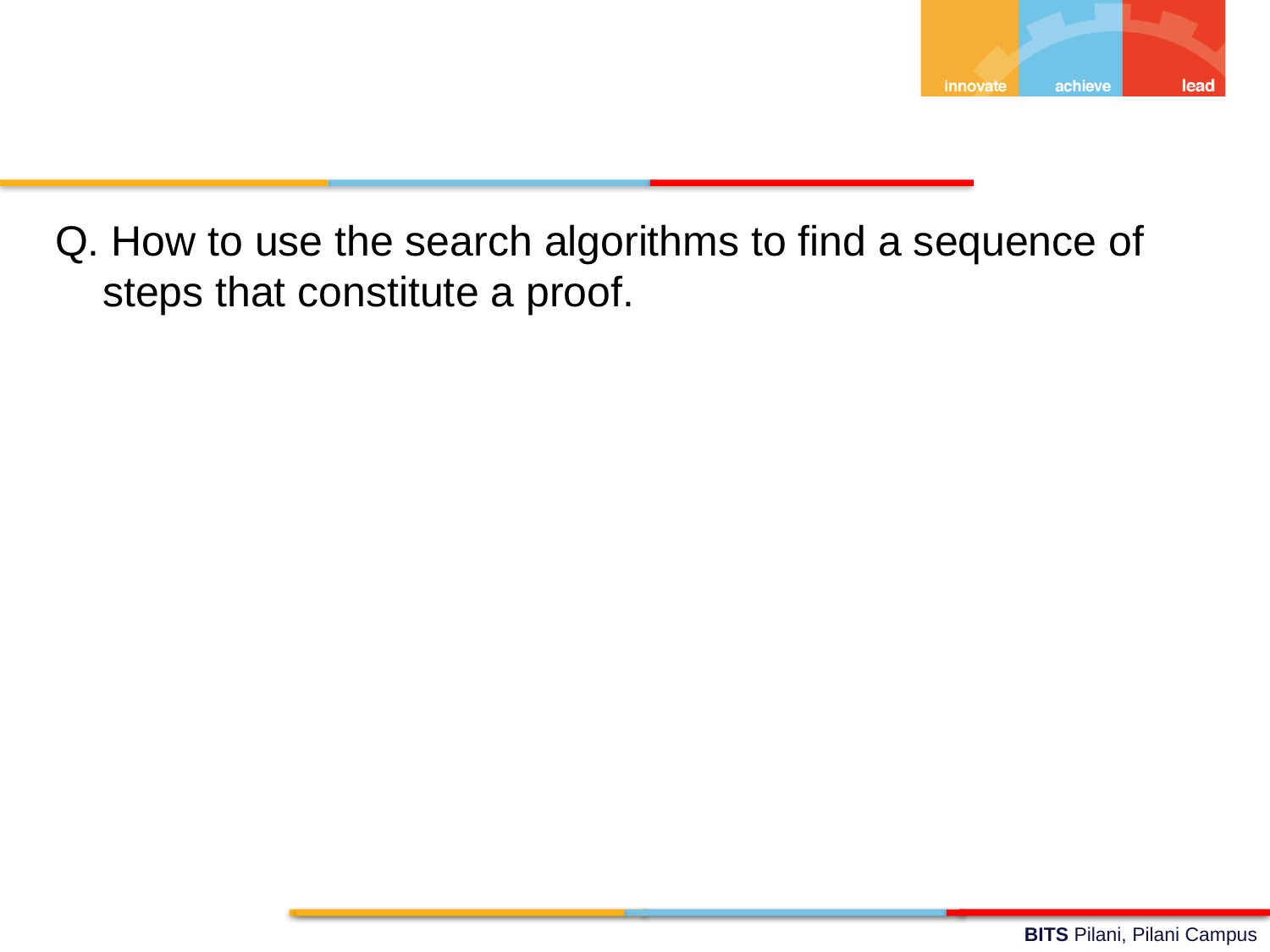

Q. How to use the search algorithms to find a sequence of steps that constitute a proof.